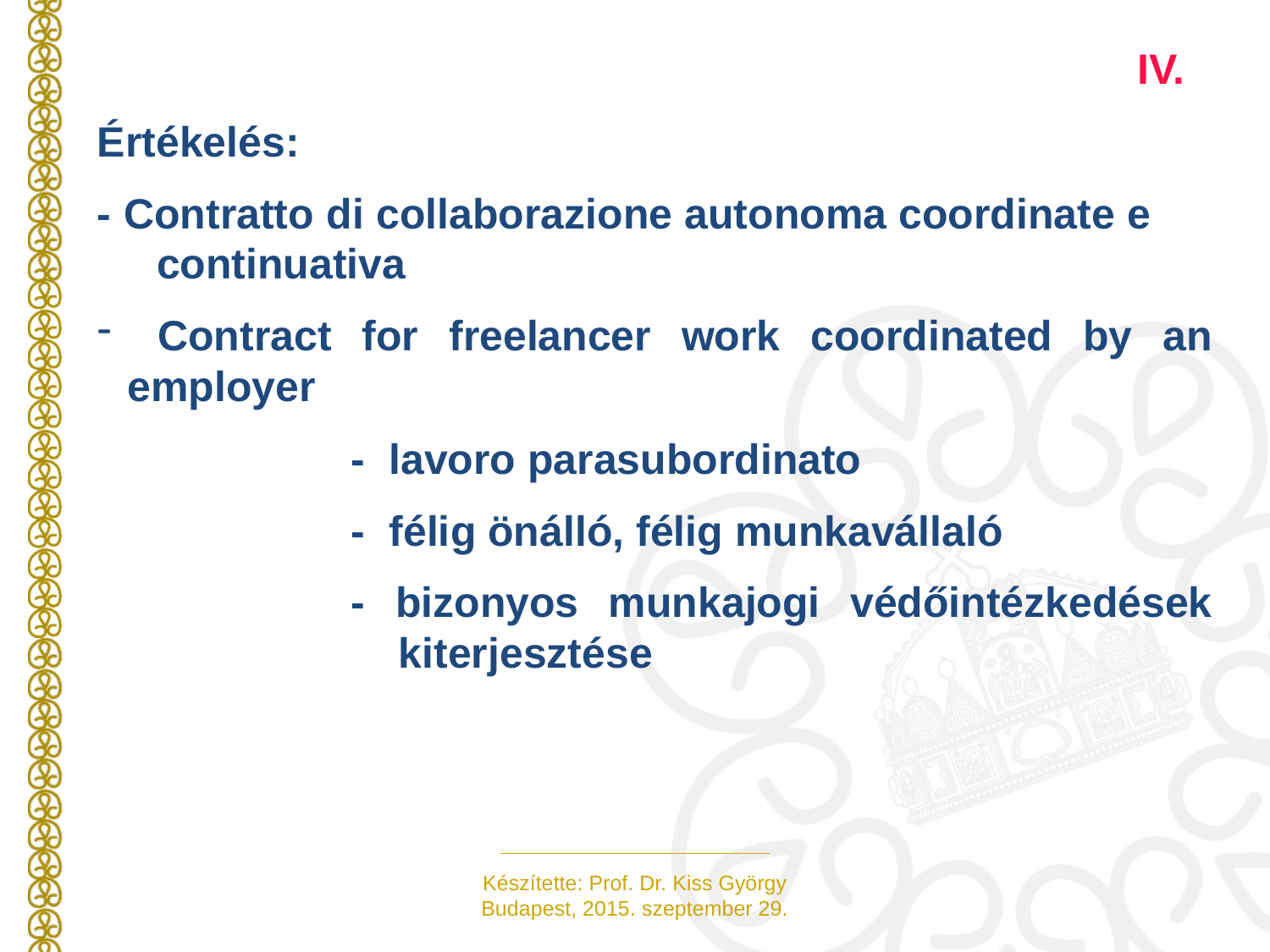

IV.
Értékelés:
- Contratto di collaborazione autonoma coordinate e           continuativa
 Contract for freelancer work coordinated by an employer
		-  lavoro parasubordinato
		-  félig önálló, félig munkavállaló
		- bizonyos munkajogi védőintézkedések 		    kiterjesztése